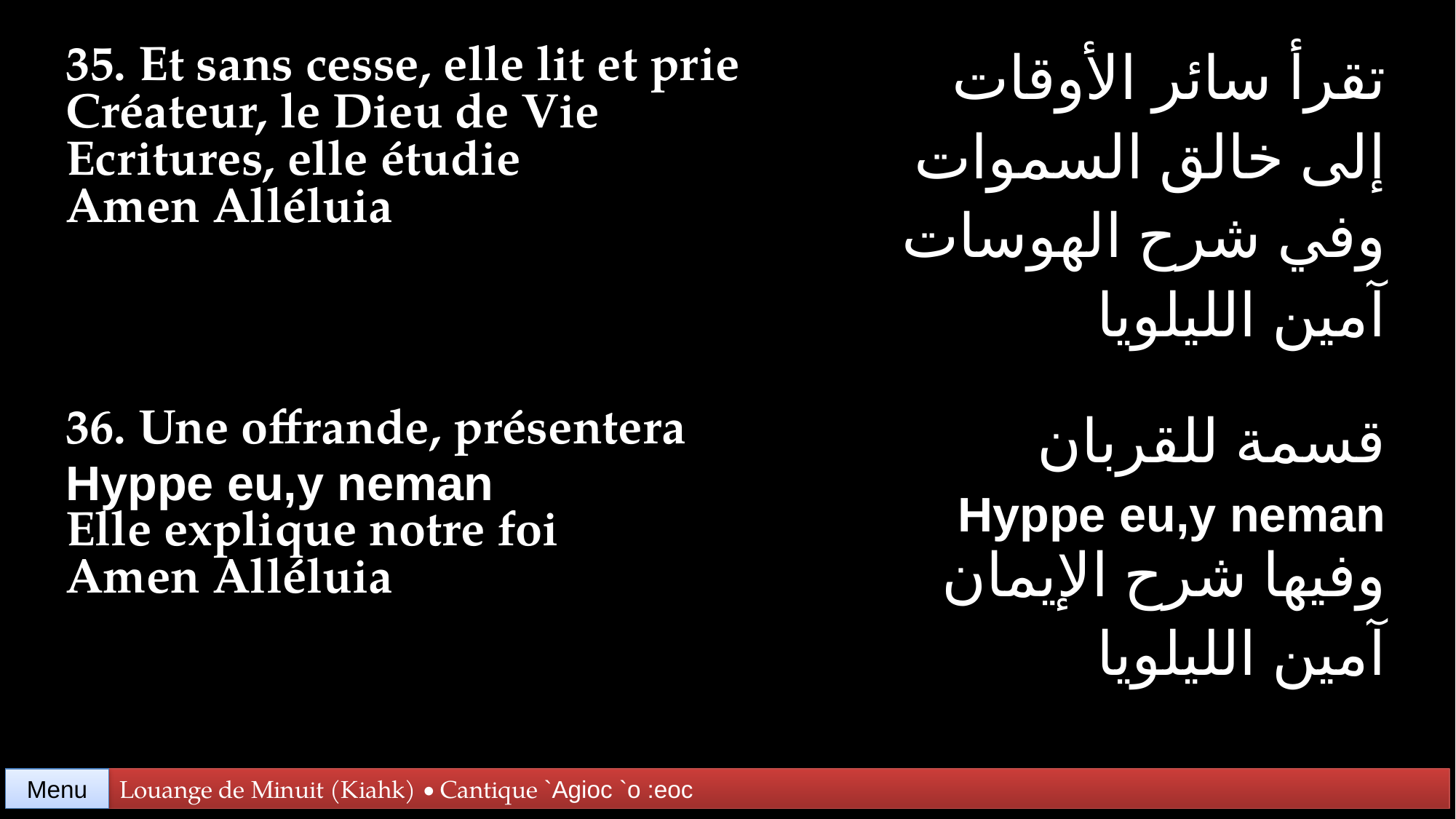

| 35. Et sans cesse, elle lit et prie Créateur, le Dieu de Vie Ecritures, elle étudie Amen Alléluia | تقرأ سائر الأوقات إلى خالق السموات وفي شرح الهوسات آمين الليلويا |
| --- | --- |
| 36. Une offrande, présentera Hyppe eu,y neman Elle explique notre foi Amen Alléluia | قسمة للقربان Hyppe eu,y neman وفيها شرح الإيمان آمين الليلويا |
Menu
Louange de Minuit (Kiahk) • Cantique `Agioc `o :eoc